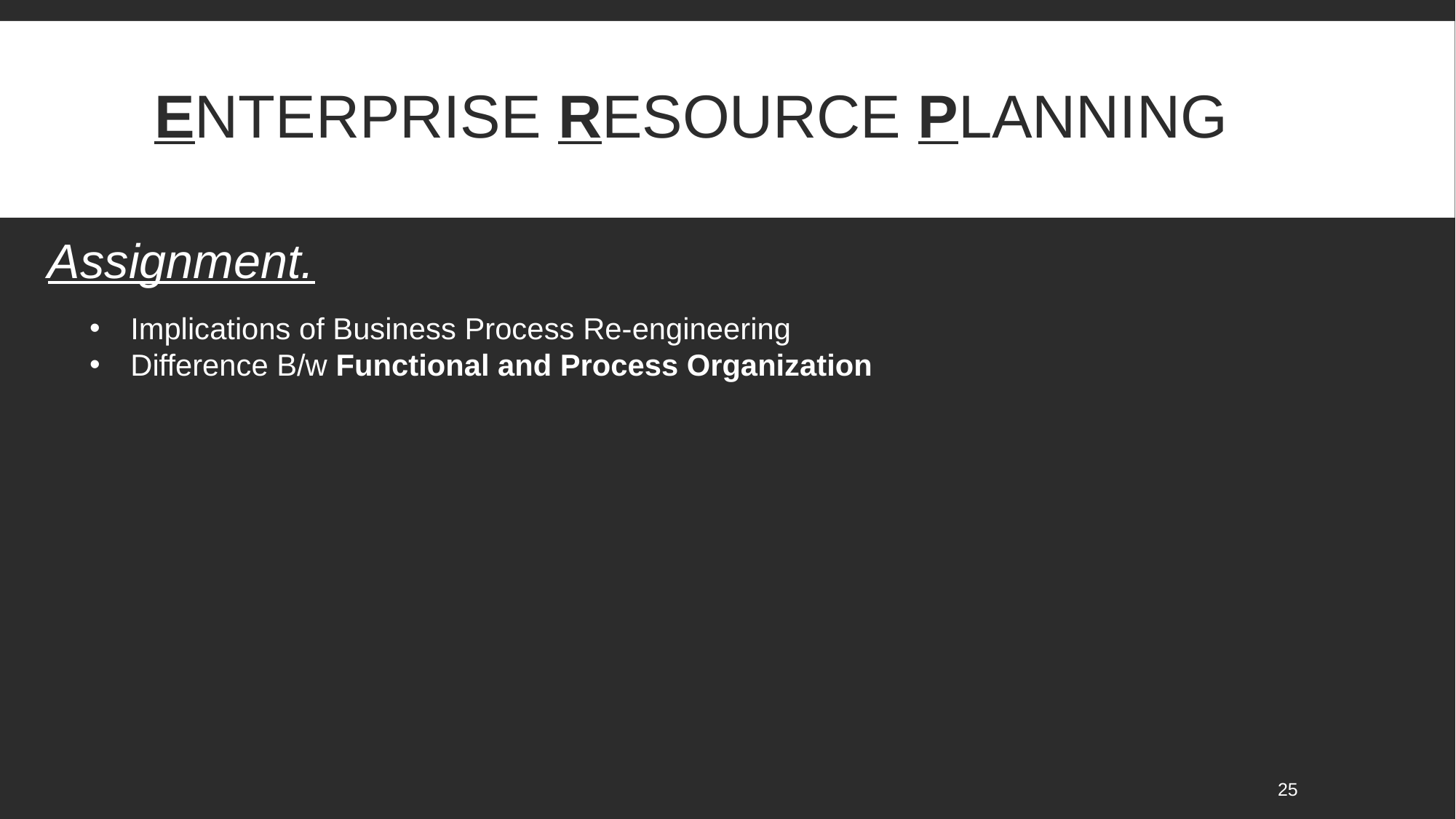

# Enterprise Resource Planning
Assignment.
Implications of Business Process Re-engineering
Difference B/w Functional and Process Organization
25